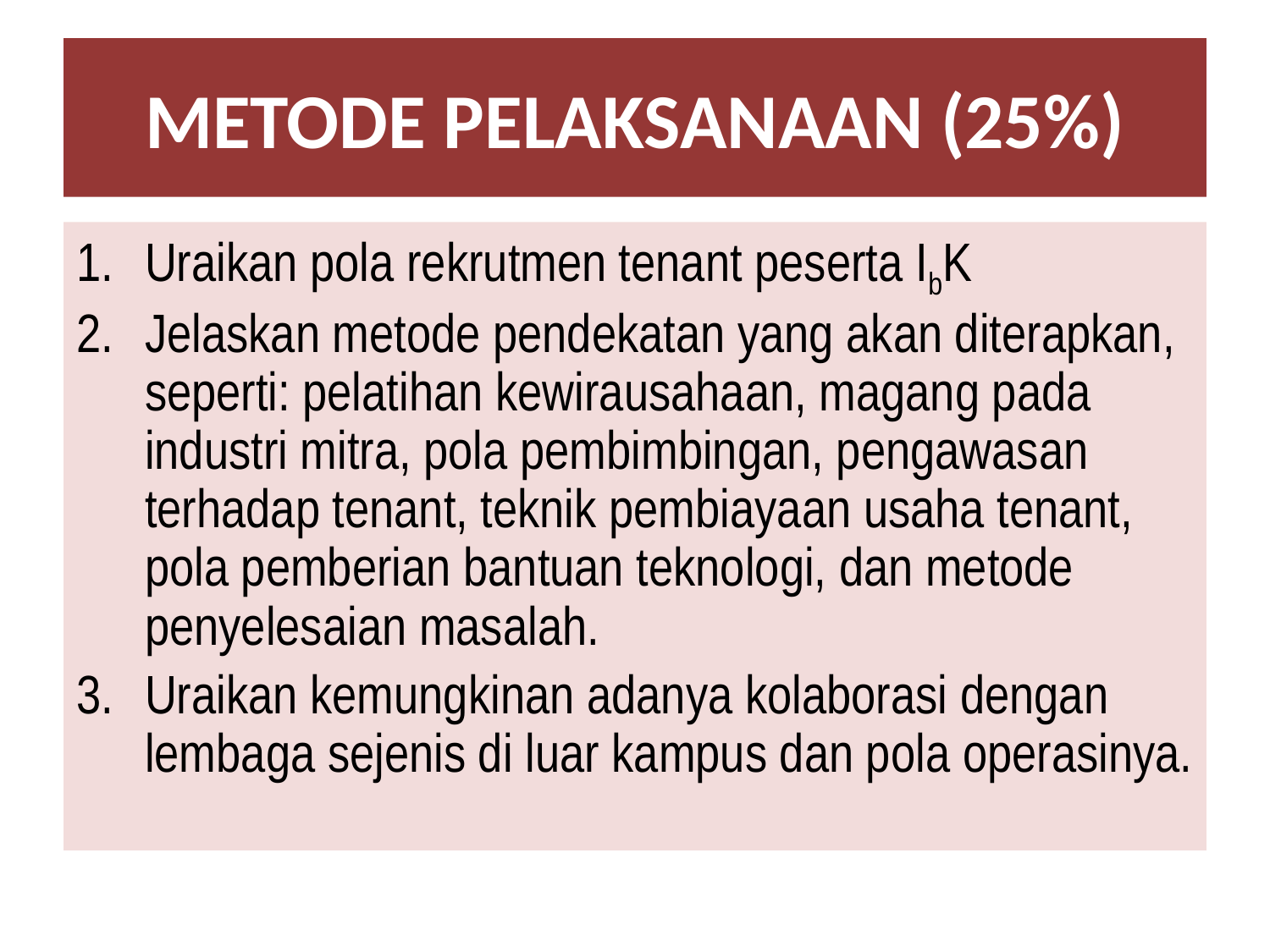

# METODE PELAKSANAAN (25%)
Uraikan pola rekrutmen tenant peserta IbK
Jelaskan metode pendekatan yang akan diterapkan, seperti: pelatihan kewirausahaan, magang pada industri mitra, pola pembimbingan, pengawasan terhadap tenant, teknik pembiayaan usaha tenant, pola pemberian bantuan teknologi, dan metode penyelesaian masalah.
Uraikan kemungkinan adanya kolaborasi dengan lembaga sejenis di luar kampus dan pola operasinya.